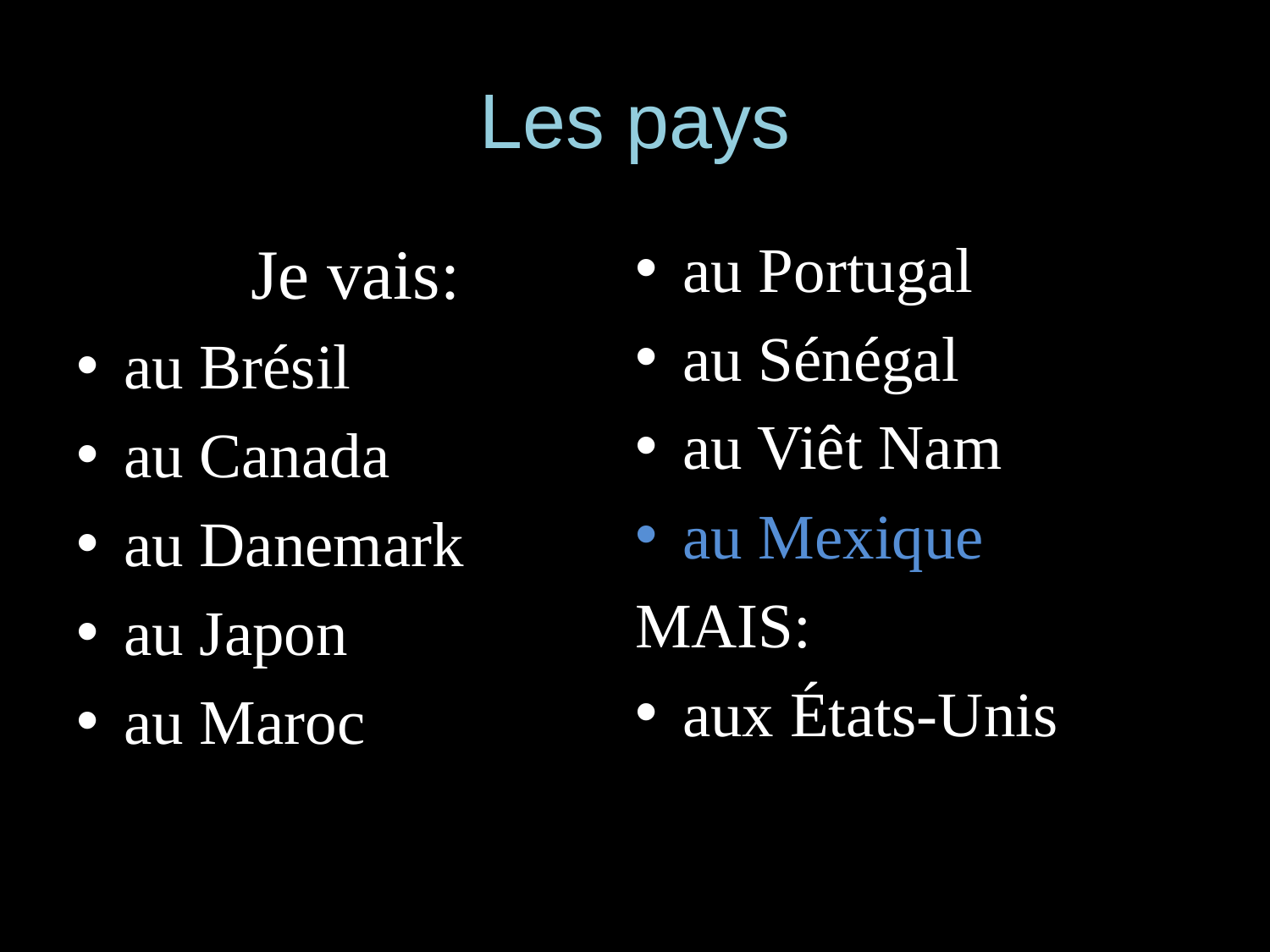

# Les pays
Je vais:
au Brésil
au Canada
au Danemark
au Japon
au Maroc
au Portugal
au Sénégal
au Viêt Nam
au Mexique
MAIS:
aux États-Unis